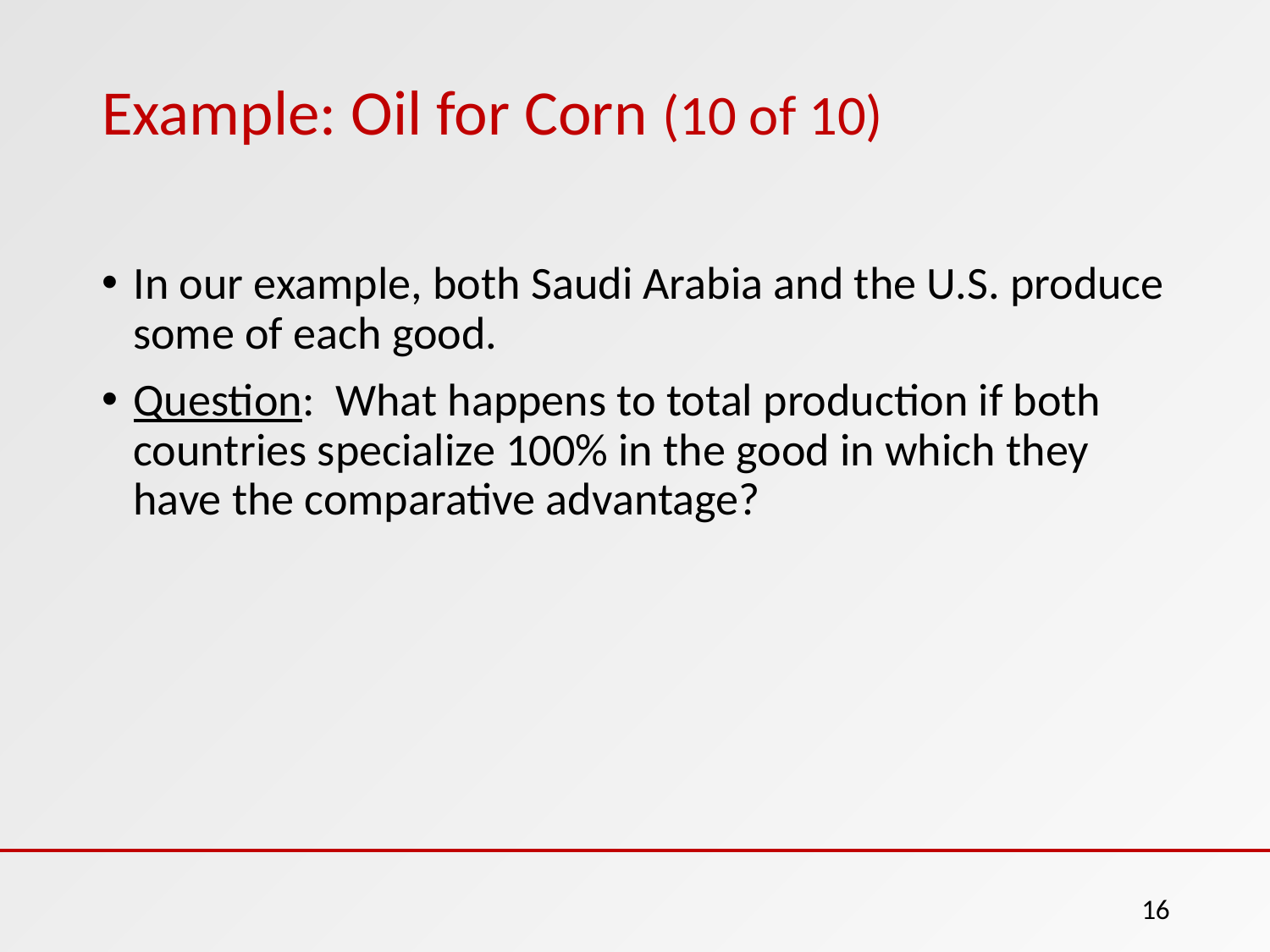

# Example: Oil for Corn (10 of 10)
In our example, both Saudi Arabia and the U.S. produce some of each good.
Question:  What happens to total production if both countries specialize 100% in the good in which they have the comparative advantage?

16